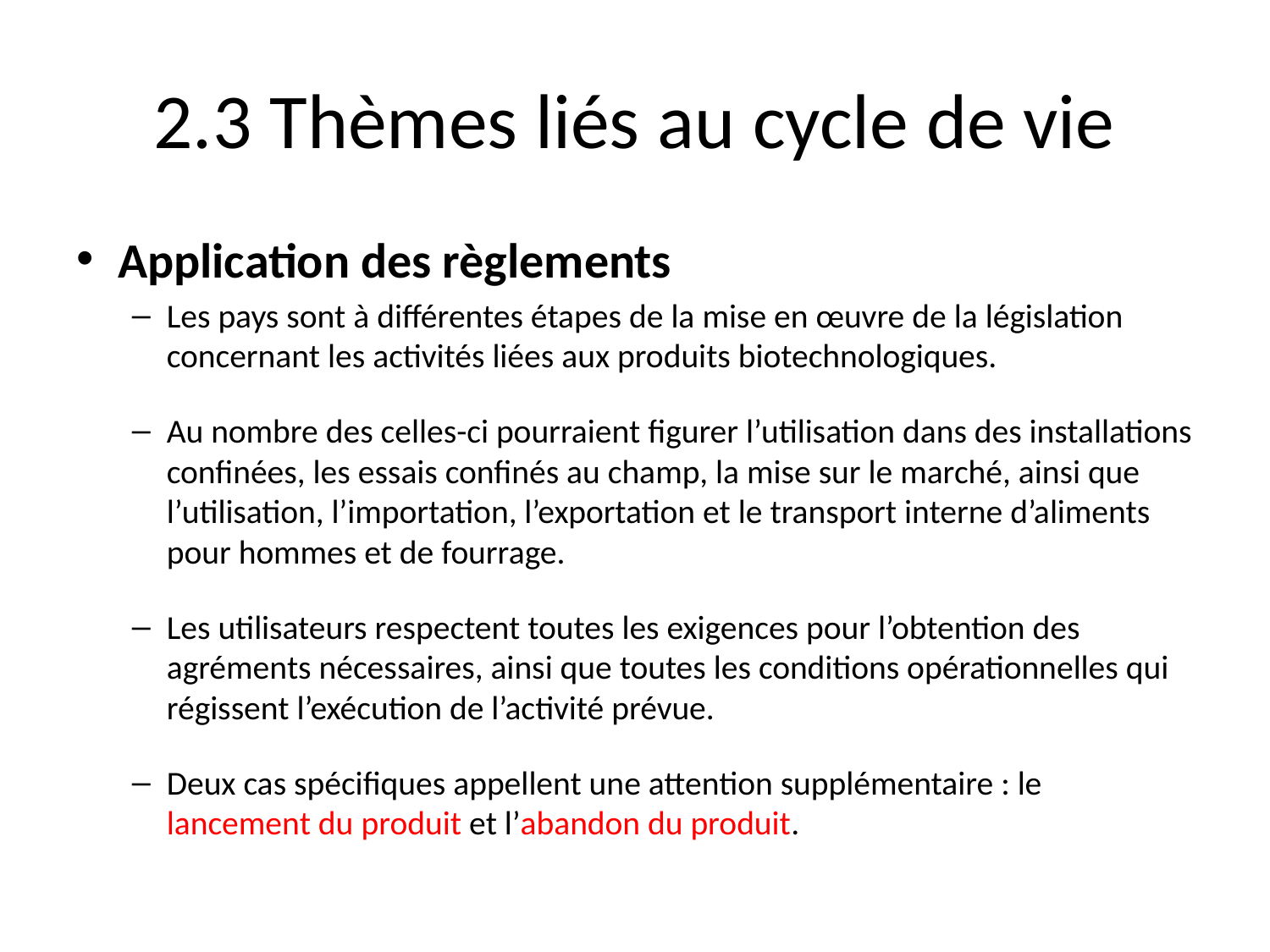

# 2.3 Thèmes liés au cycle de vie
Application des règlements
Les pays sont à différentes étapes de la mise en œuvre de la législation concernant les activités liées aux produits biotechnologiques.

Au nombre des celles-ci pourraient figurer l’utilisation dans des installations confinées, les essais confinés au champ, la mise sur le marché, ainsi que l’utilisation, l’importation, l’exportation et le transport interne d’aliments pour hommes et de fourrage.

Les utilisateurs respectent toutes les exigences pour l’obtention des agréments nécessaires, ainsi que toutes les conditions opérationnelles qui régissent l’exécution de l’activité prévue.

Deux cas spécifiques appellent une attention supplémentaire : le lancement du produit et l’abandon du produit.